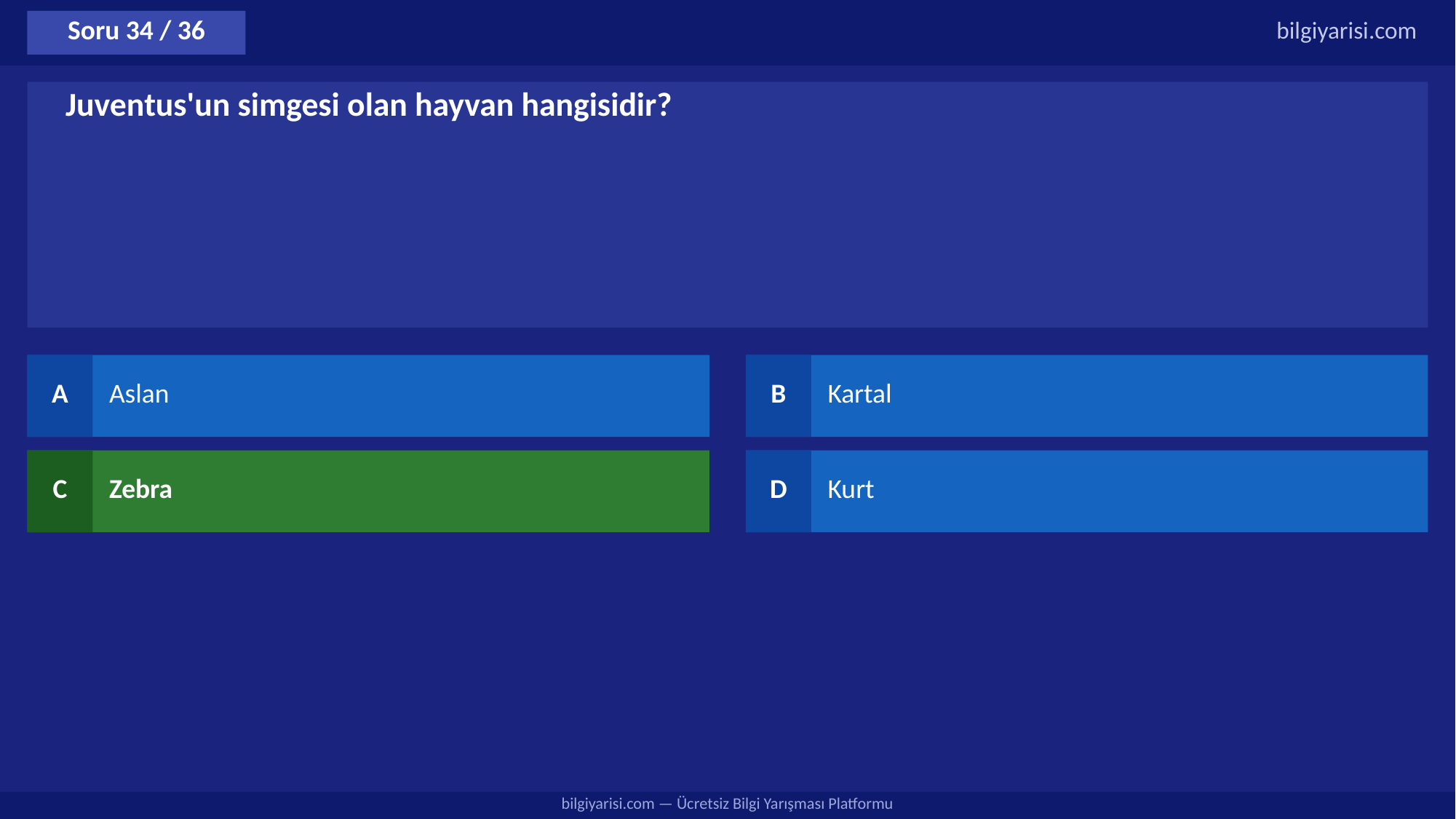

Soru 34 / 36
bilgiyarisi.com

Juventus'un simgesi olan hayvan hangisidir?

A
Aslan

B
Kartal

C
Zebra

D
Kurt
bilgiyarisi.com — Ücretsiz Bilgi Yarışması Platformu